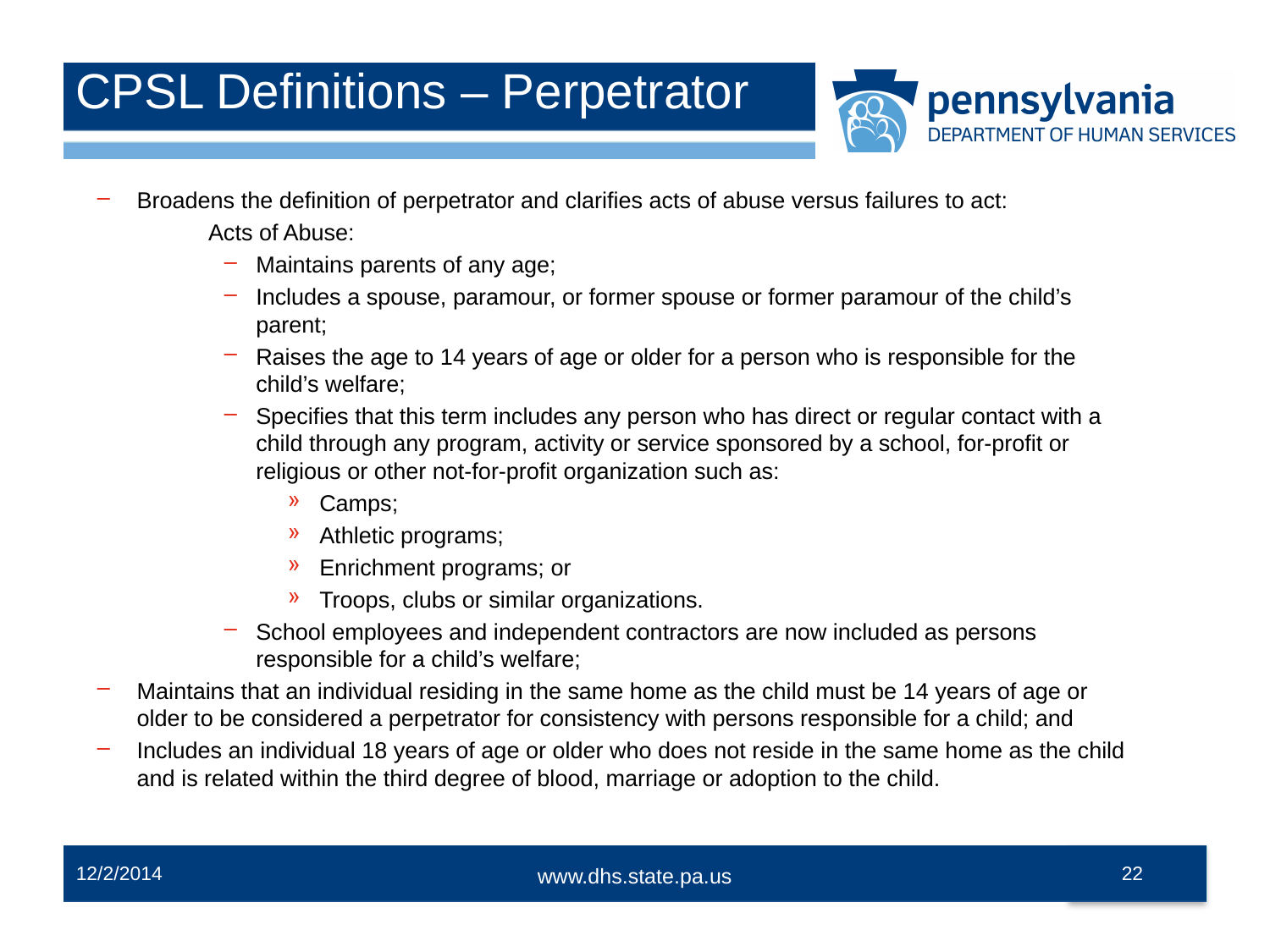

# CPSL Definitions – Perpetrator
Broadens the definition of perpetrator and clarifies acts of abuse versus failures to act:
		Acts of Abuse:
Maintains parents of any age;
Includes a spouse, paramour, or former spouse or former paramour of the child’s parent;
Raises the age to 14 years of age or older for a person who is responsible for the child’s welfare;
Specifies that this term includes any person who has direct or regular contact with a child through any program, activity or service sponsored by a school, for-profit or religious or other not-for-profit organization such as:
Camps;
Athletic programs;
Enrichment programs; or
Troops, clubs or similar organizations.
School employees and independent contractors are now included as persons responsible for a child’s welfare;
Maintains that an individual residing in the same home as the child must be 14 years of age or older to be considered a perpetrator for consistency with persons responsible for a child; and
Includes an individual 18 years of age or older who does not reside in the same home as the child and is related within the third degree of blood, marriage or adoption to the child.
12/2/2014
22